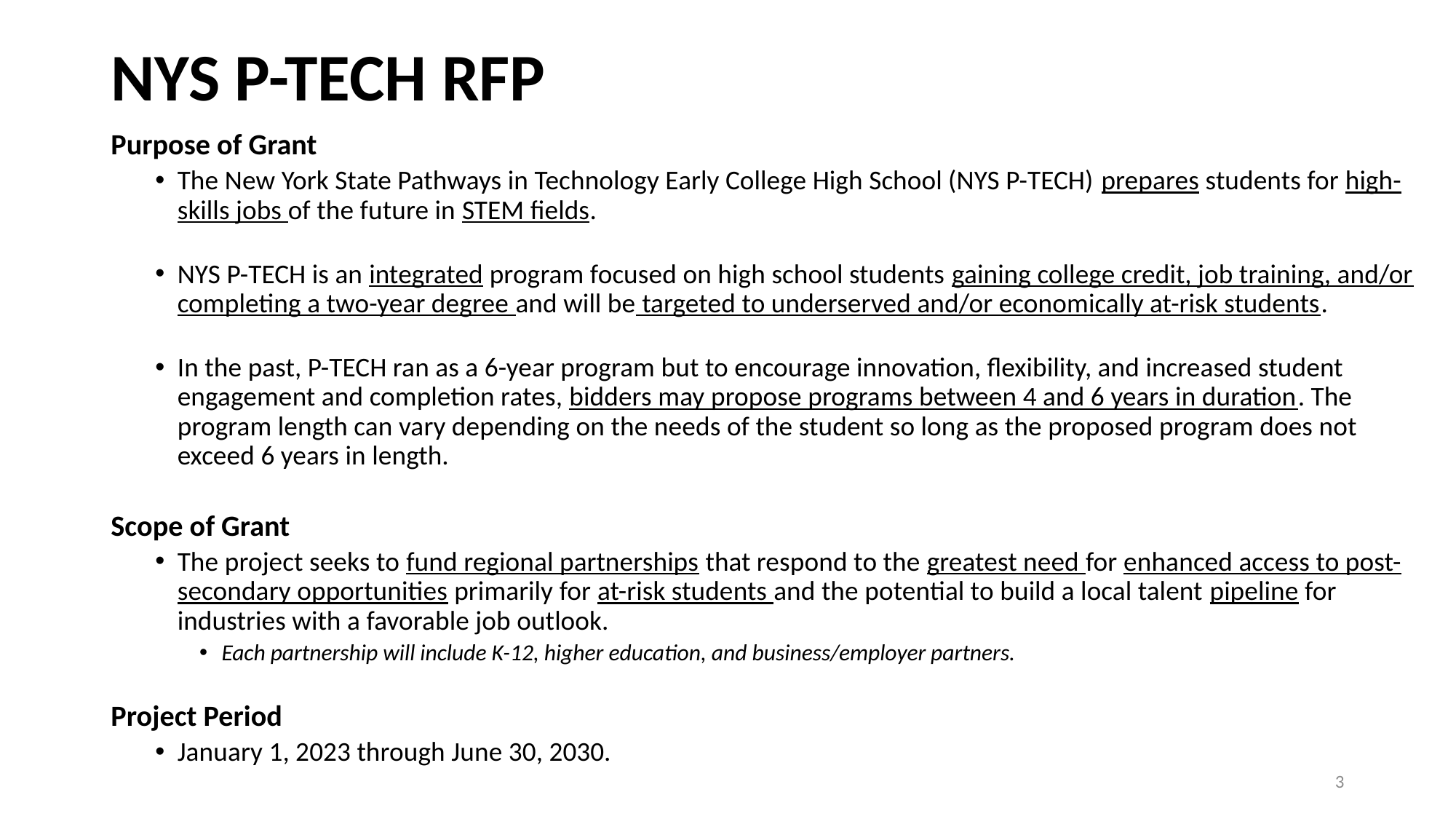

# NYS P-TECH RFP
Purpose of Grant
The New York State Pathways in Technology Early College High School (NYS P-TECH) prepares students for high-skills jobs of the future in STEM fields.
NYS P-TECH is an integrated program focused on high school students gaining college credit, job training, and/or completing a two-year degree and will be targeted to underserved and/or economically at-risk students.
In the past, P-TECH ran as a 6-year program but to encourage innovation, flexibility, and increased student engagement and completion rates, bidders may propose programs between 4 and 6 years in duration. The program length can vary depending on the needs of the student so long as the proposed program does not exceed 6 years in length.
Scope of Grant
The project seeks to fund regional partnerships that respond to the greatest need for enhanced access to post-secondary opportunities primarily for at-risk students and the potential to build a local talent pipeline for industries with a favorable job outlook.
Each partnership will include K-12, higher education, and business/employer partners.
Project Period
January 1, 2023 through June 30, 2030.

3